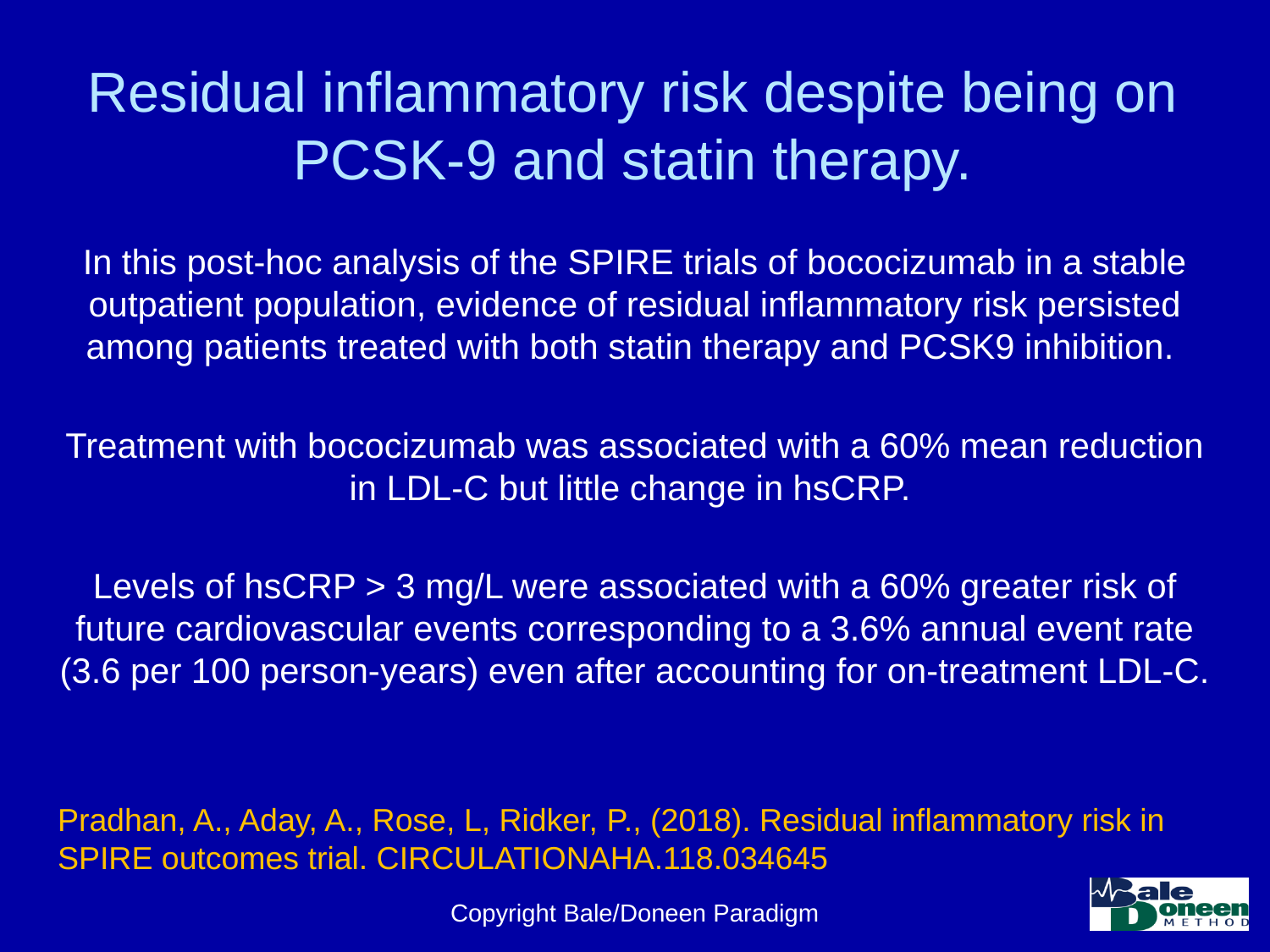

# Residual inflammatory risk despite being on PCSK-9 and statin therapy.
In this post-hoc analysis of the SPIRE trials of bococizumab in a stable outpatient population, evidence of residual inflammatory risk persisted among patients treated with both statin therapy and PCSK9 inhibition.

Treatment with bococizumab was associated with a 60% mean reduction in LDL-C but little change in hsCRP.

Levels of hsCRP > 3 mg/L were associated with a 60% greater risk of future cardiovascular events corresponding to a 3.6% annual event rate (3.6 per 100 person-years) even after accounting for on-treatment LDL-C.
Pradhan, A., Aday, A., Rose, L, Ridker, P., (2018). Residual inflammatory risk in SPIRE outcomes trial. CIRCULATIONAHA.118.034645
Copyright Bale/Doneen Paradigm